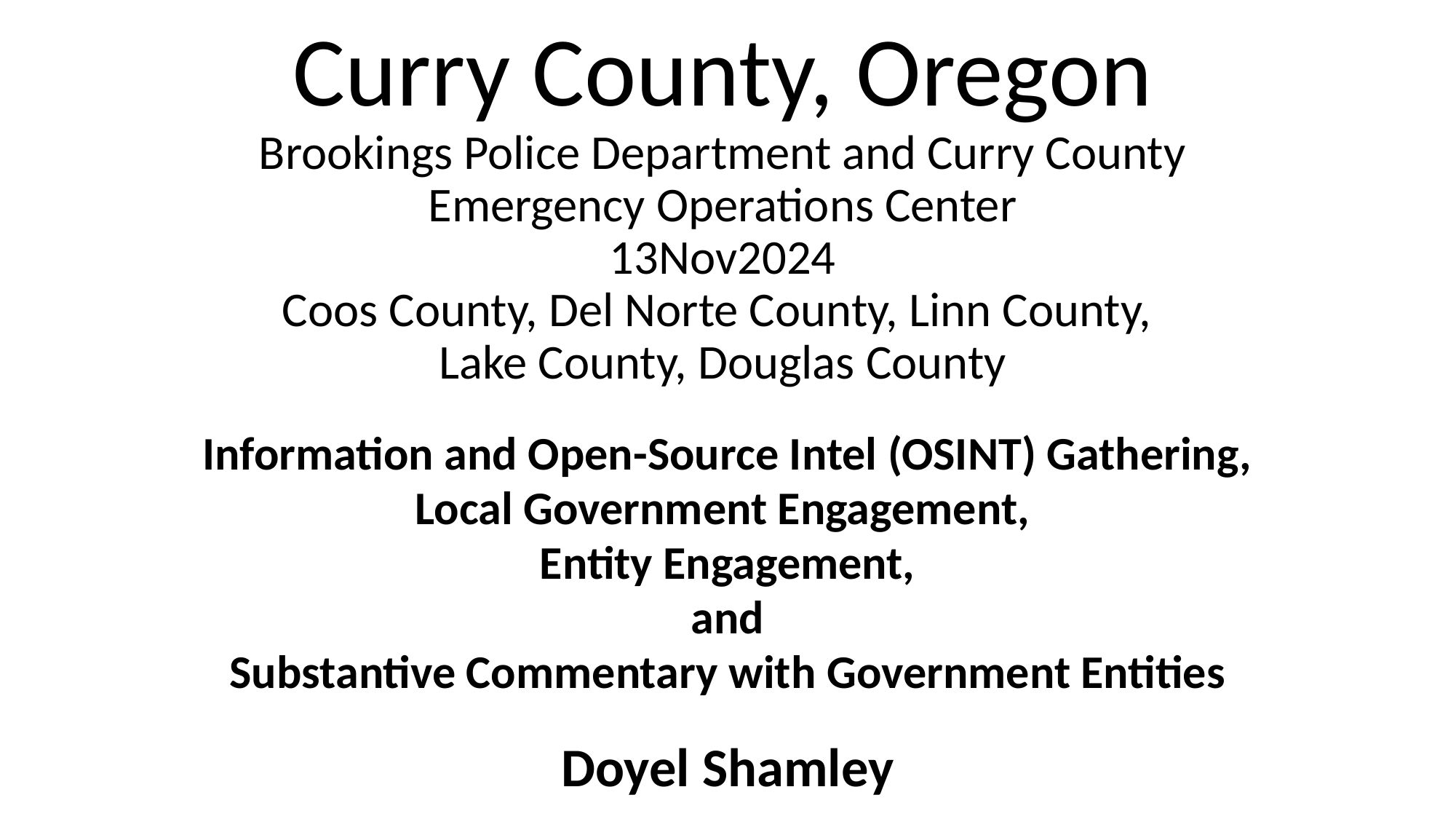

# Curry County, Oregon Brookings Police Department and Curry County Emergency Operations Center 13Nov2024 Coos County, Del Norte County, Linn County, Lake County, Douglas County
Information and Open-Source Intel (OSINT) Gathering,
Local Government Engagement,
Entity Engagement,
and
Substantive Commentary with Government Entities

Doyel Shamley